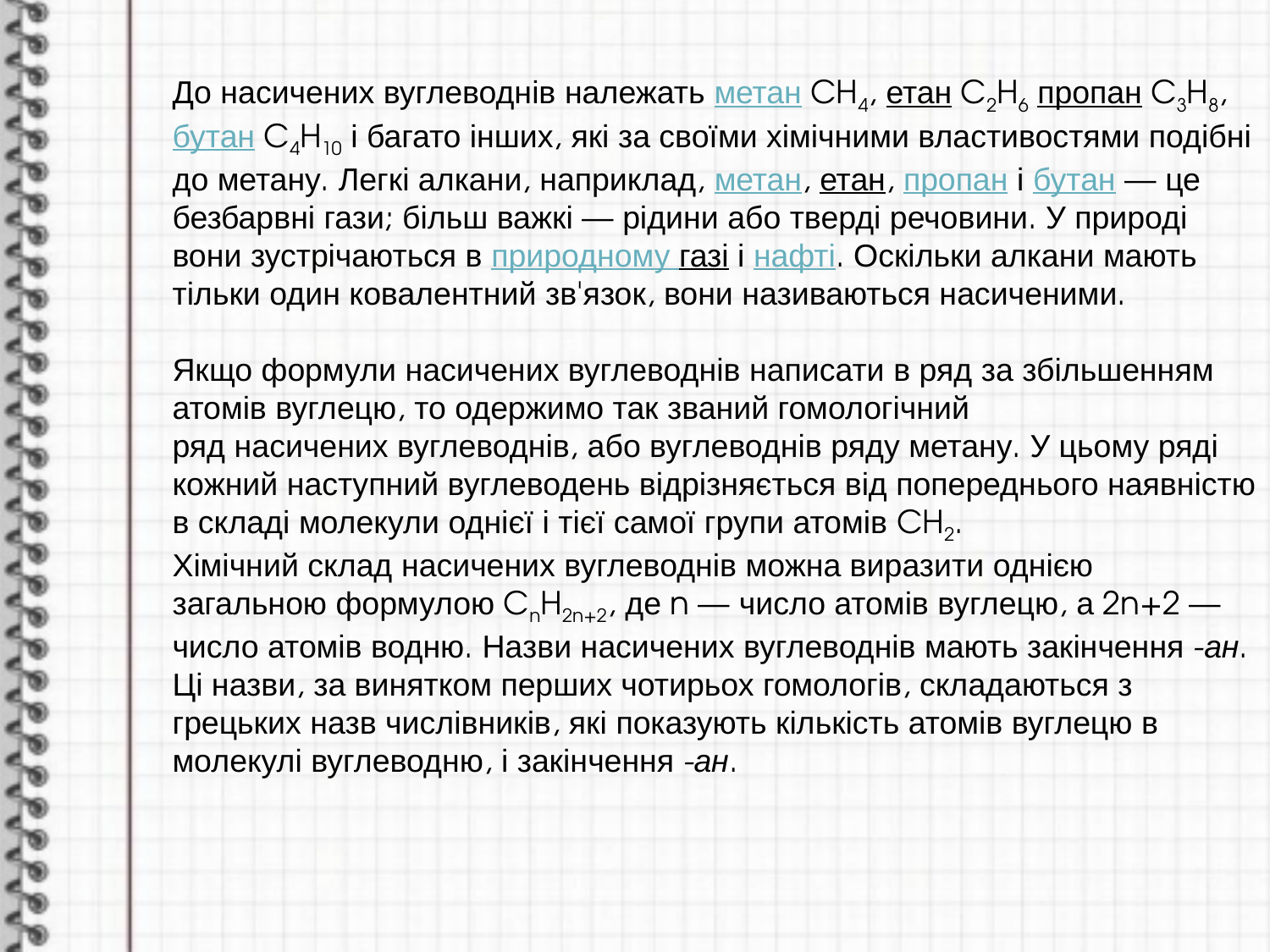

До насичених вуглеводнів належать метан CH4, етан C2H6 пропан C3H8, бутан C4H10 і багато інших, які за своїми хімічними властивостями подібні до метану. Легкі алкани, наприклад, метан, етан, пропан і бутан — це безбарвні гази; більш важкі — рідини або тверді речовини. У природі вони зустрічаються в природному газі і нафті. Оскільки алкани мають тільки один ковалентний зв'язок, вони називаються насиченими.

Якщо формули насичених вуглеводнів написати в ряд за збільшенням атомів вуглецю, то одержимо так званий гомологічний
ряд насичених вуглеводнів, або вуглеводнів ряду метану. У цьому ряді кожний наступний вуглеводень відрізняється від попереднього наявністю в складі молекули однієї і тієї самої групи атомів CH2.
Хімічний склад насичених вуглеводнів можна виразити однією загальною формулою CnH2n+2, де n — число атомів вуглецю, а 2n+2 — число атомів водню. Назви насичених вуглеводнів мають закінчення -ан. Ці назви, за винятком перших чотирьох гомологів, складаються з грецьких назв числівників, які показують кількість атомів вуглецю в молекулі вуглеводню, і закінчення -ан.